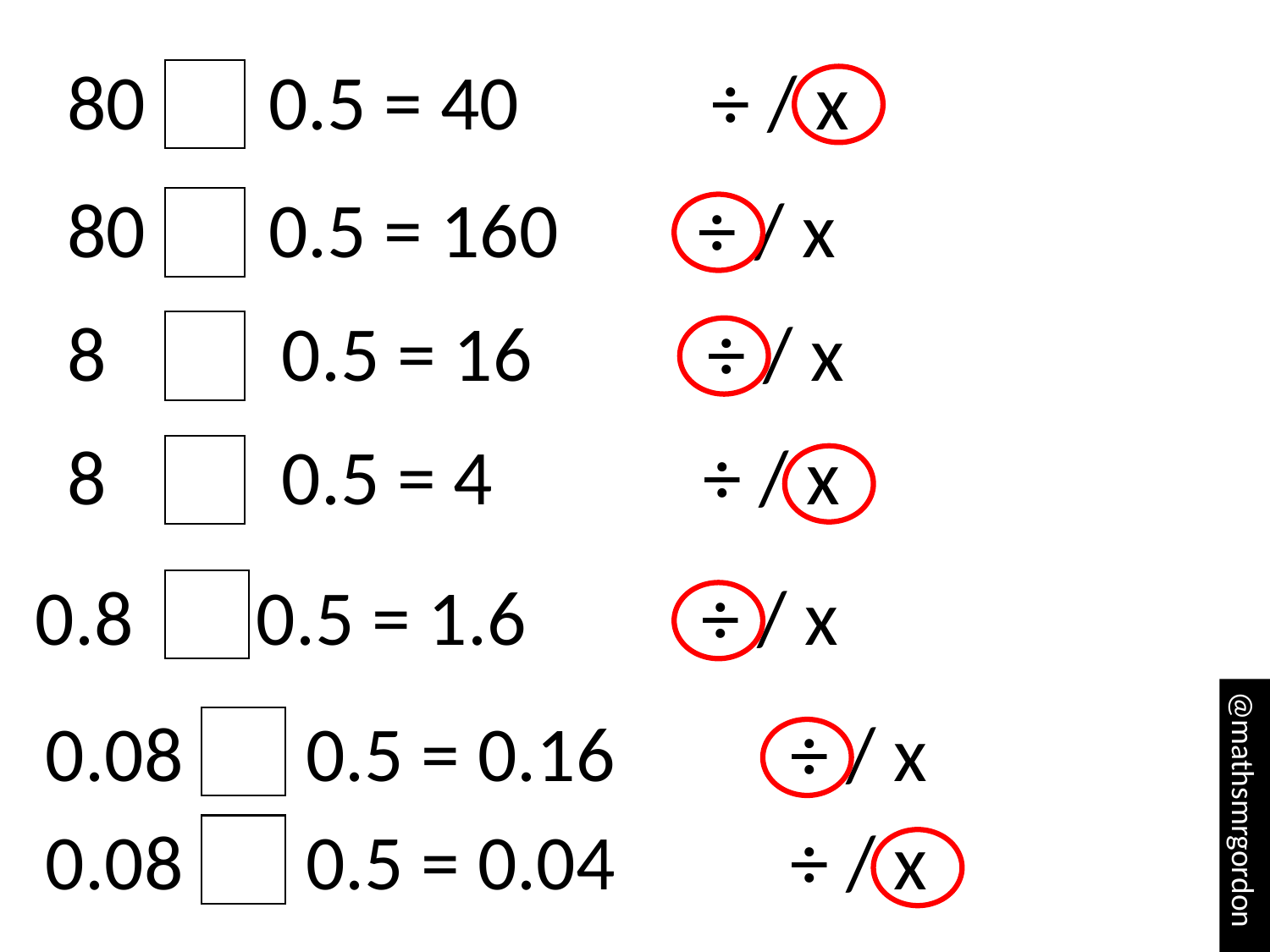

80       0.5 = 40           ÷ / x

80       0.5 = 160        ÷ / x

8          0.5 = 16          ÷ / x

8          0.5 = 4            ÷ / x

0.8       0.5 = 1.6          ÷ / x

0.08       0.5 = 0.16          ÷ / x

@mathsmrgordon
0.08       0.5 = 0.04          ÷ / x